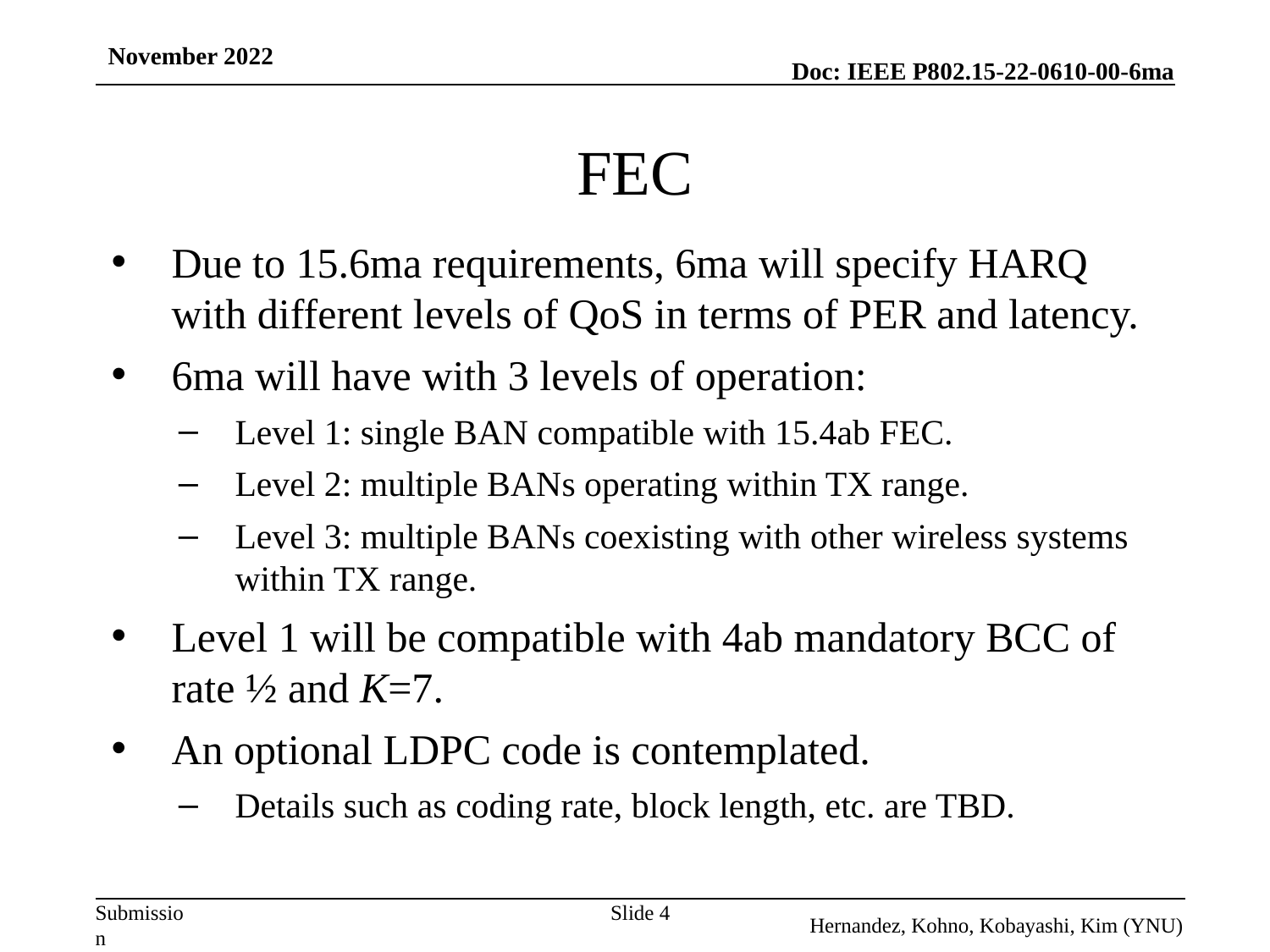

November 2022
# FEC
Due to 15.6ma requirements, 6ma will specify HARQ with different levels of QoS in terms of PER and latency.
6ma will have with 3 levels of operation:
Level 1: single BAN compatible with 15.4ab FEC.
Level 2: multiple BANs operating within TX range.
Level 3: multiple BANs coexisting with other wireless systems within TX range.
Level 1 will be compatible with 4ab mandatory BCC of rate ½ and K=7.
An optional LDPC code is contemplated.
Details such as coding rate, block length, etc. are TBD.

Slide 4
Hernandez, Kohno, Kobayashi, Kim (YNU)